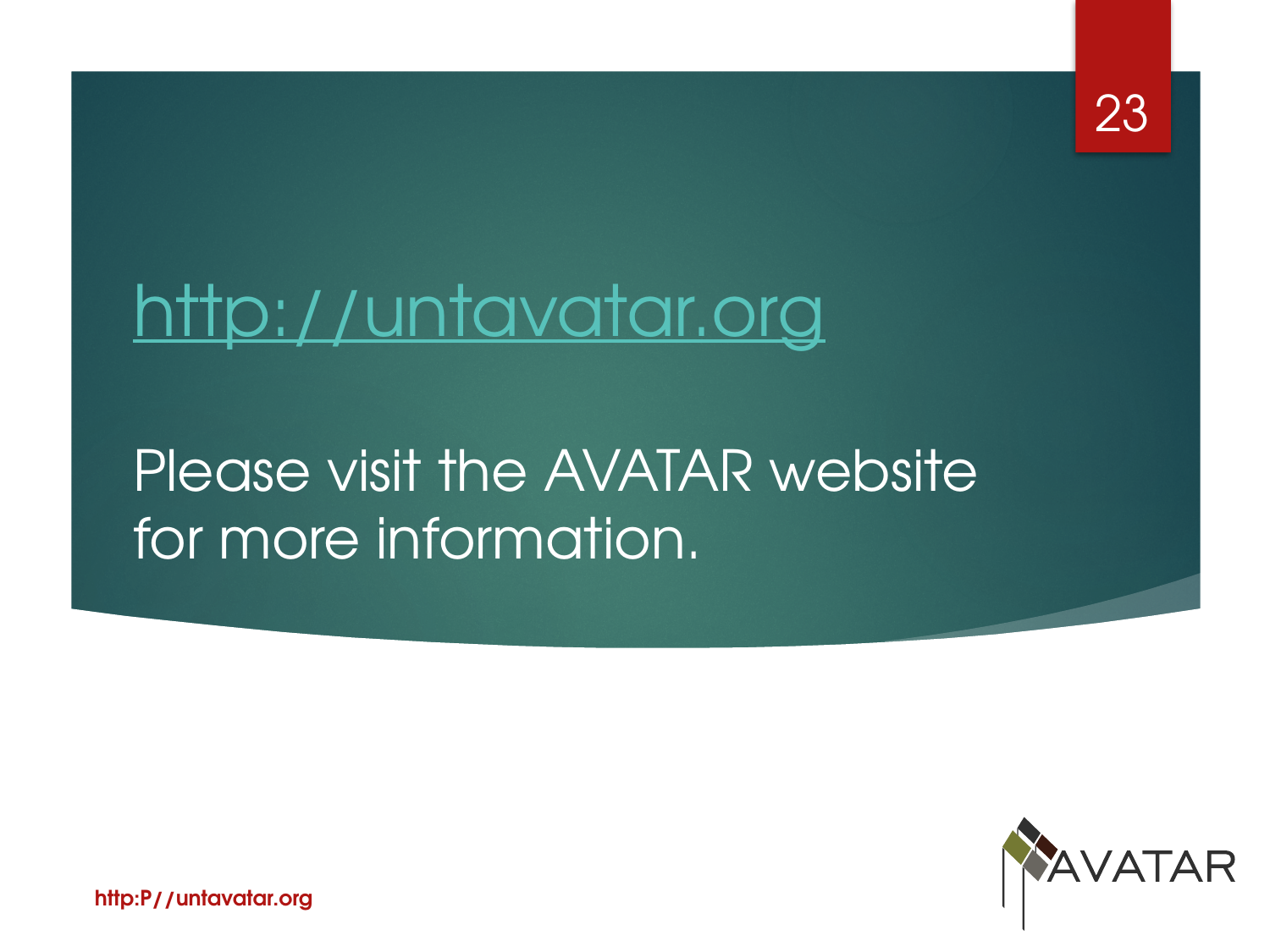

23
# http://untavatar.org Please visit the AVATAR website for more information.
http:P//untavatar.org